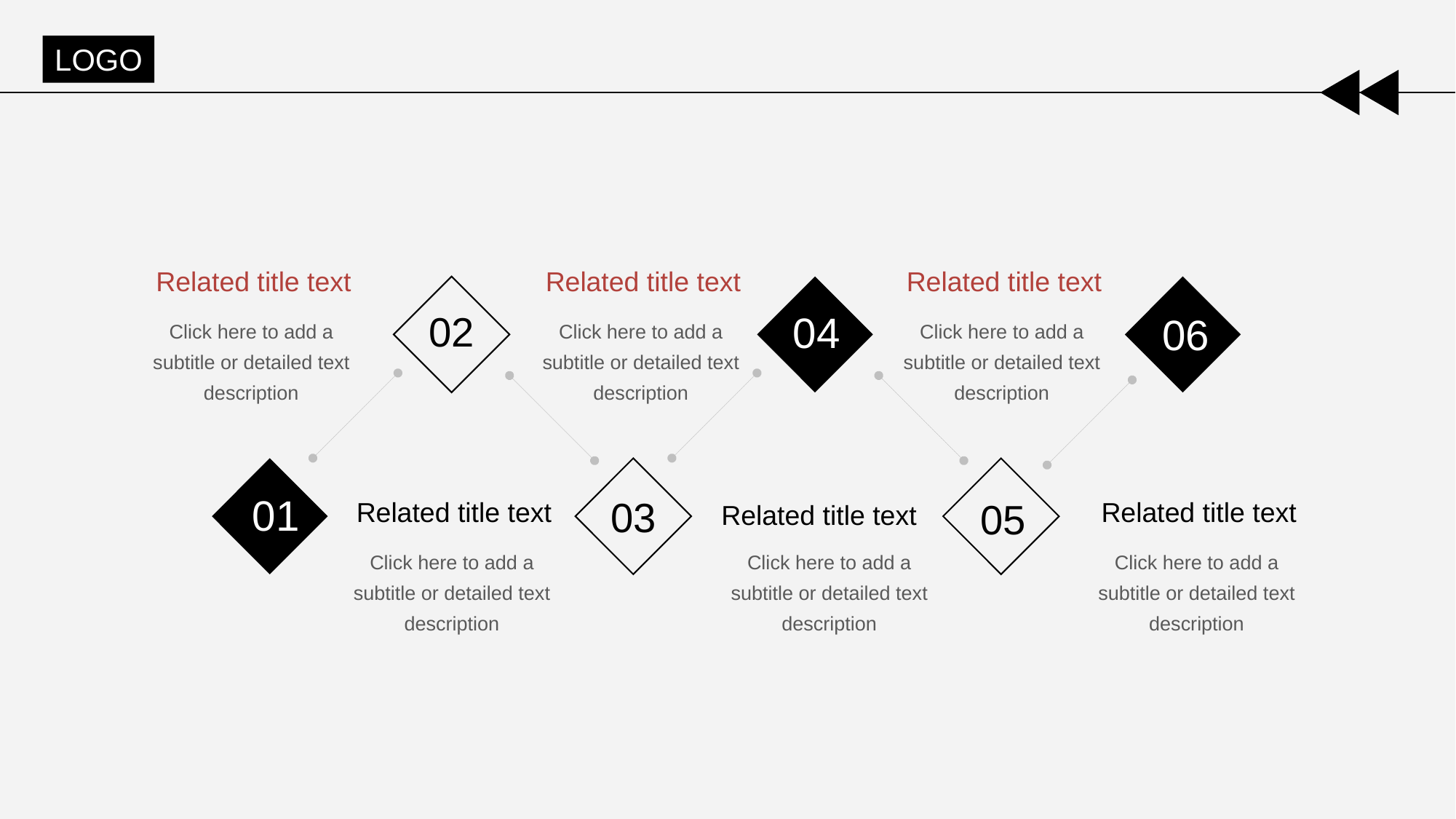

LOGO

Related title text
Click here to add a subtitle or detailed text description
Related title text
Click here to add a subtitle or detailed text description
Related title text
Click here to add a subtitle or detailed text description

02

04

06

01

03

05
Related title text
Click here to add a subtitle or detailed text description
Related title text
Click here to add a subtitle or detailed text description
Related title text
Click here to add a subtitle or detailed text description